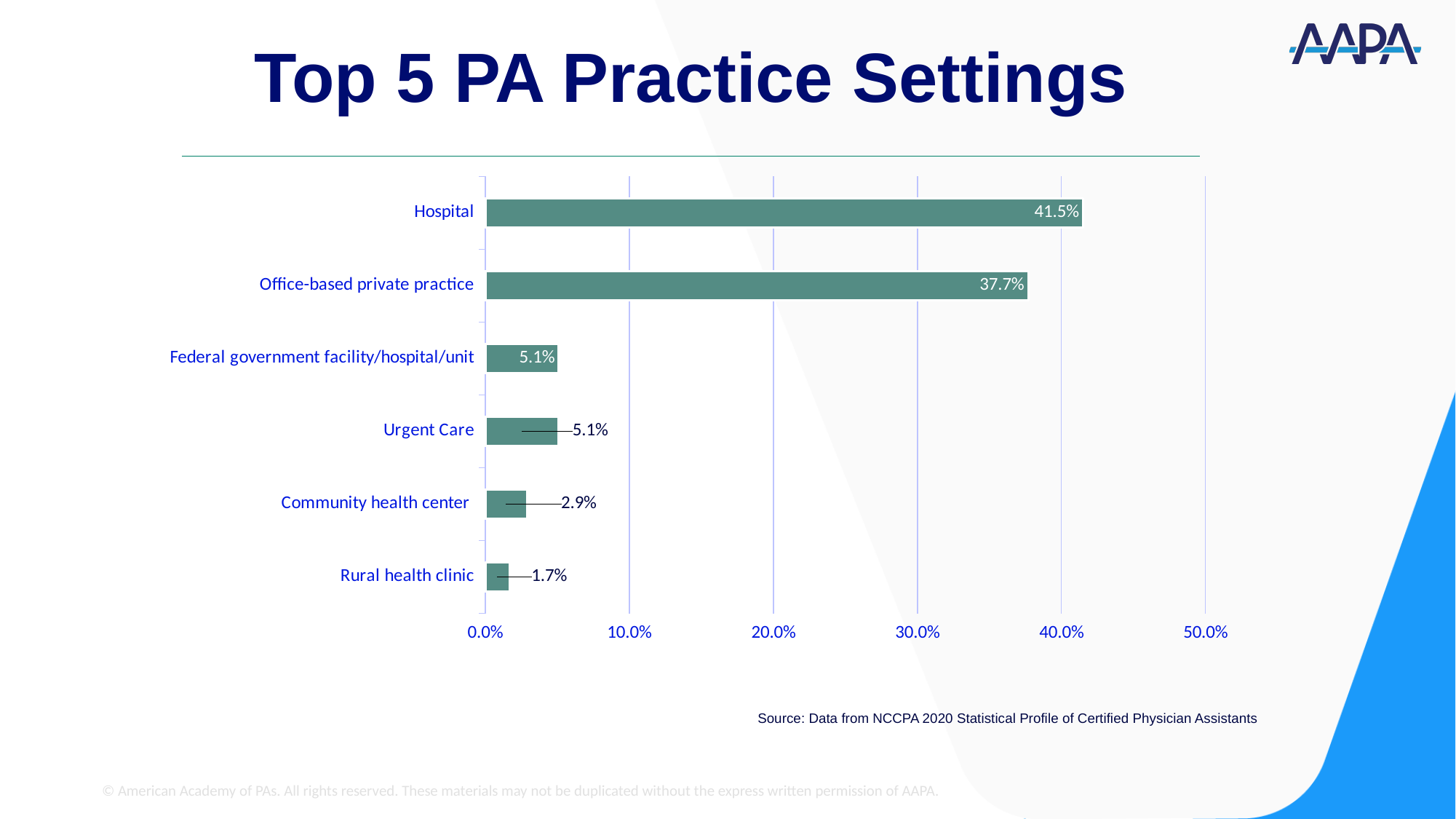

# Top 5 PA Practice Settings

### Chart

| Category | Column1 |
|---|---|
| Rural health clinic | 0.017 |
| Community health center  | 0.029 |
| Urgent Care | 0.051 |
| Federal government facility/hospital/unit | 0.051 |
| Office-based private practice | 0.377 |
| Hospital | 0.415 |
Source: Data from NCCPA 2020 Statistical Profile of Certified Physician Assistants